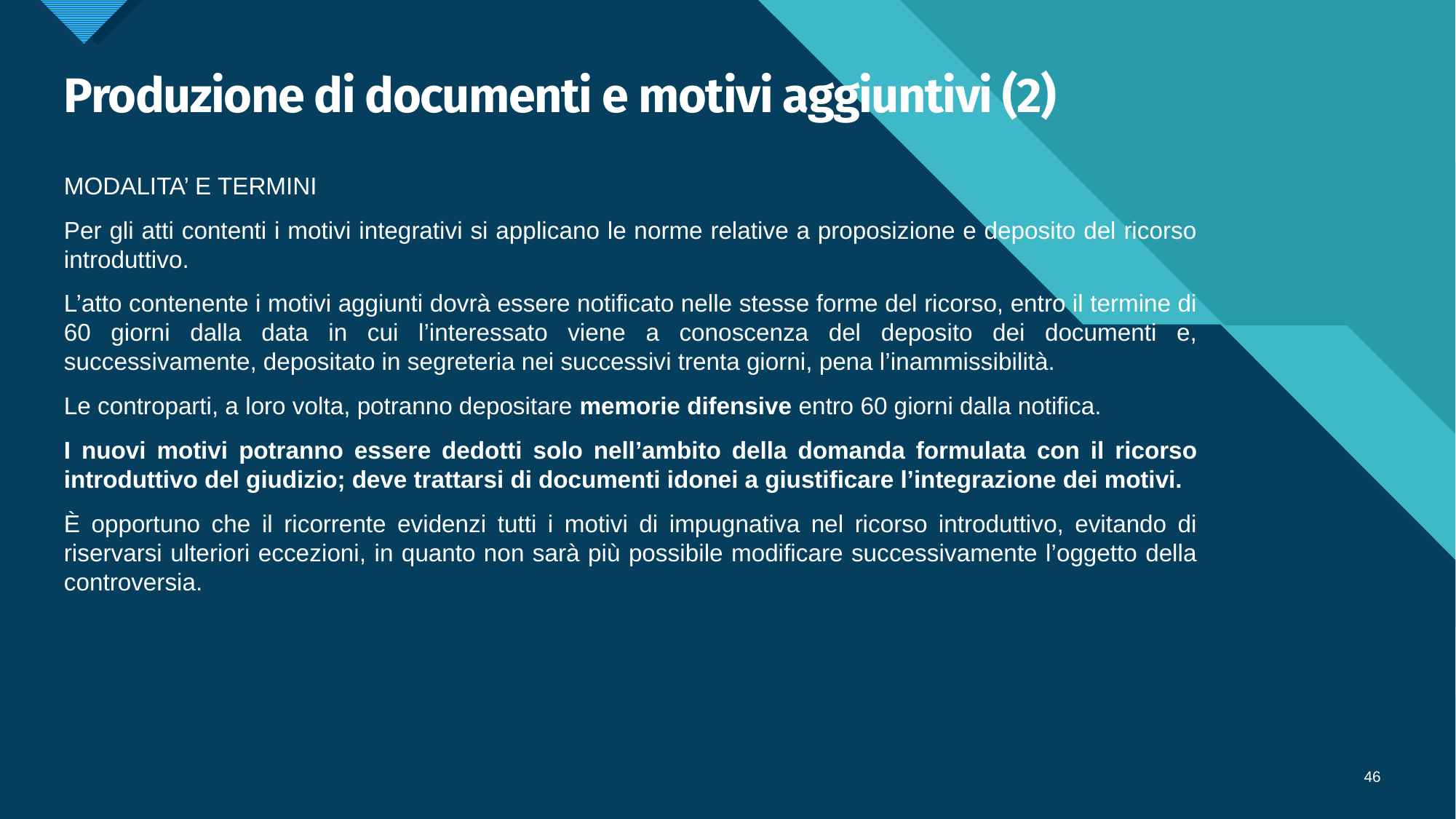

# Produzione di documenti e motivi aggiuntivi (2)
MODALITA’ E TERMINI
Per gli atti contenti i motivi integrativi si applicano le norme relative a proposizione e deposito del ricorso introduttivo.
L’atto contenente i motivi aggiunti dovrà essere notificato nelle stesse forme del ricorso, entro il termine di 60 giorni dalla data in cui l’interessato viene a conoscenza del deposito dei documenti e, successivamente, depositato in segreteria nei successivi trenta giorni, pena l’inammissibilità.
Le controparti, a loro volta, potranno depositare memorie difensive entro 60 giorni dalla notifica.
I nuovi motivi potranno essere dedotti solo nell’ambito della domanda formulata con il ricorso introduttivo del giudizio; deve trattarsi di documenti idonei a giustificare l’integrazione dei motivi.
È opportuno che il ricorrente evidenzi tutti i motivi di impugnativa nel ricorso introduttivo, evitando di riservarsi ulteriori eccezioni, in quanto non sarà più possibile modificare successivamente l’oggetto della controversia.
46